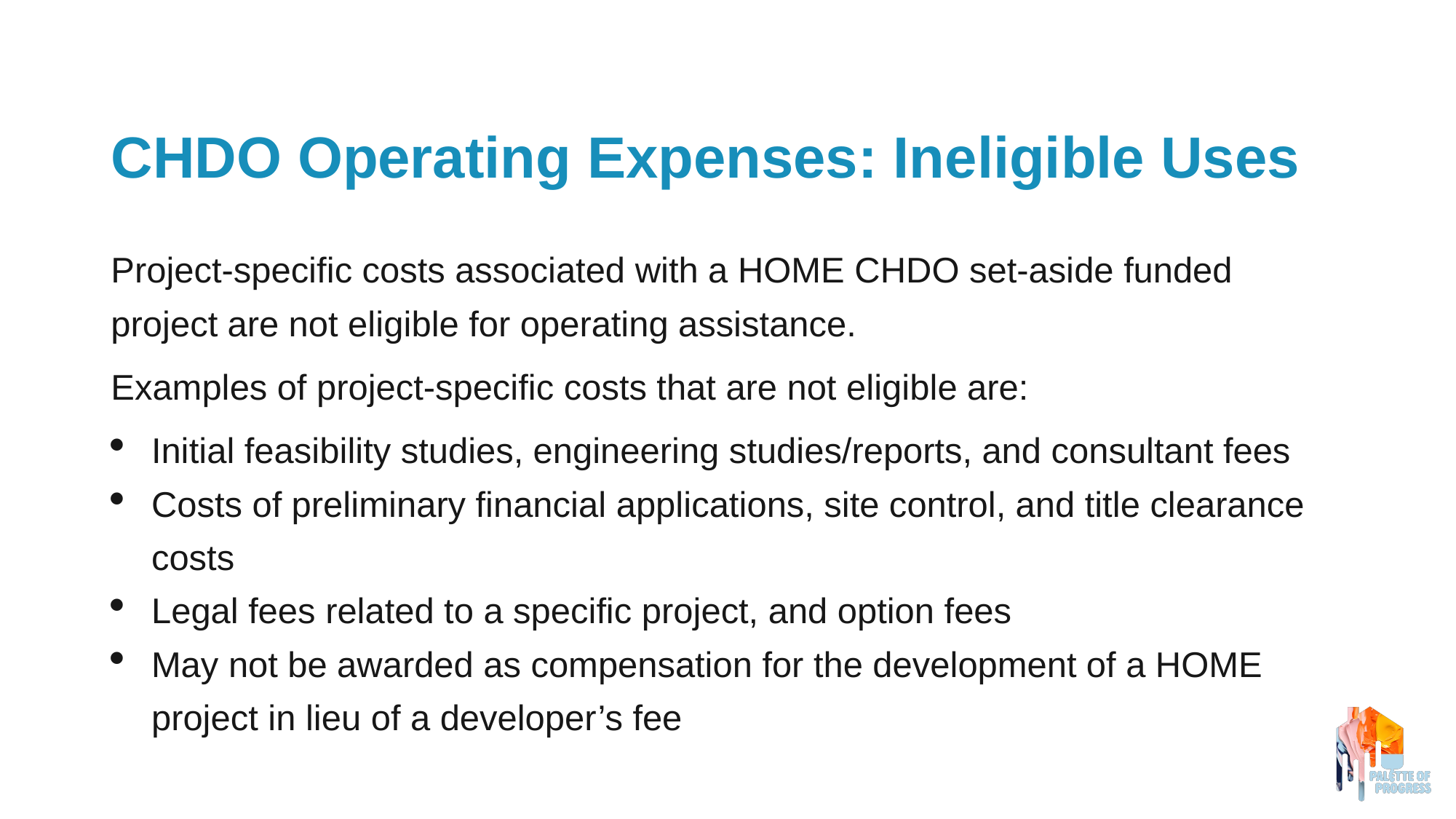

# CHDO Operating Expenses: Ineligible Uses
Project-specific costs associated with a HOME CHDO set-aside funded project are not eligible for operating assistance.
Examples of project-specific costs that are not eligible are:
Initial feasibility studies, engineering studies/reports, and consultant fees
Costs of preliminary financial applications, site control, and title clearance costs
Legal fees related to a specific project, and option fees
May not be awarded as compensation for the development of a HOME project in lieu of a developer’s fee